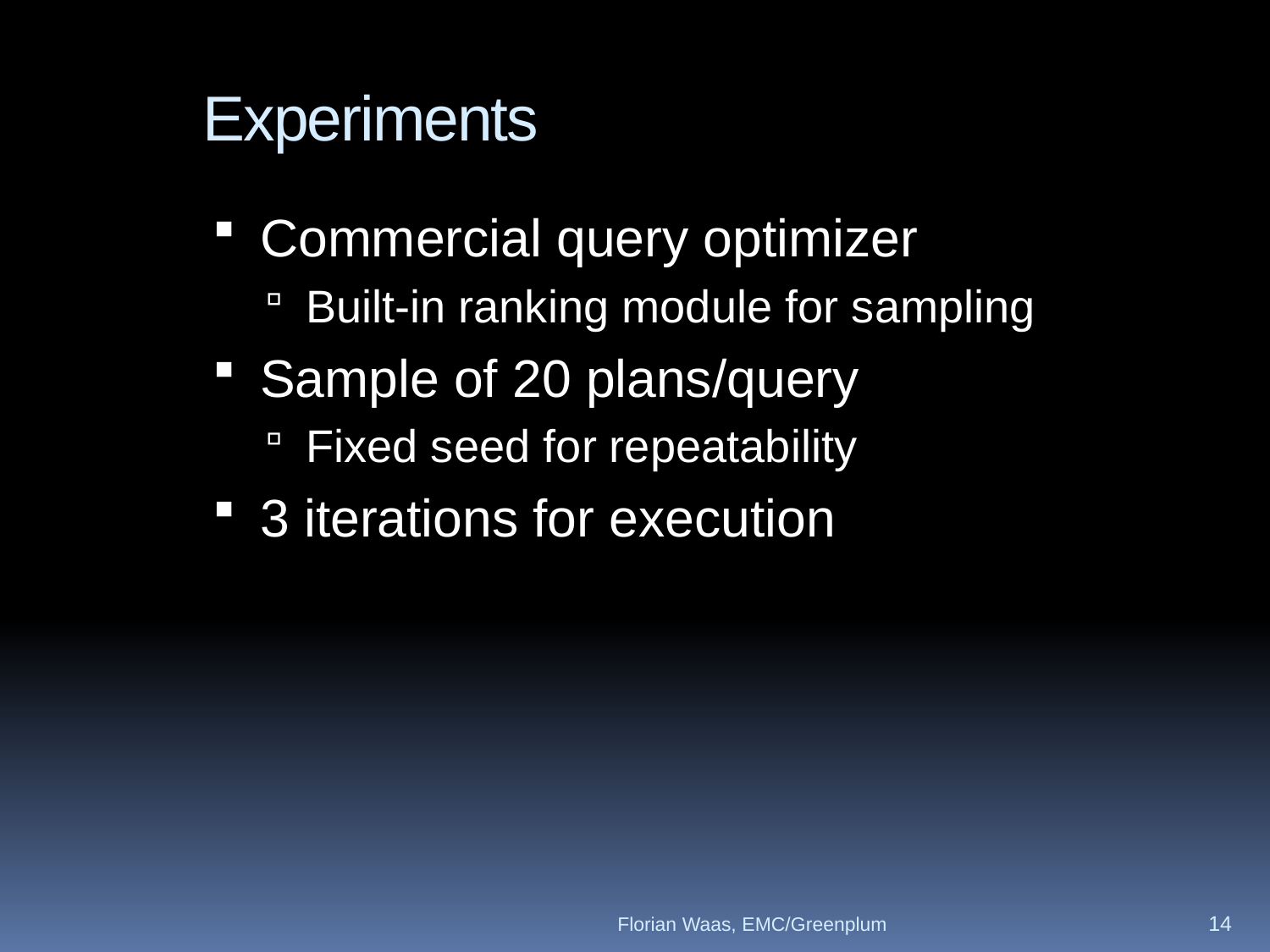

Experiments
Commercial query optimizer
Built-in ranking module for sampling
Sample of 20 plans/query
Fixed seed for repeatability
3 iterations for execution

Florian Waas, EMC/Greenplum
14